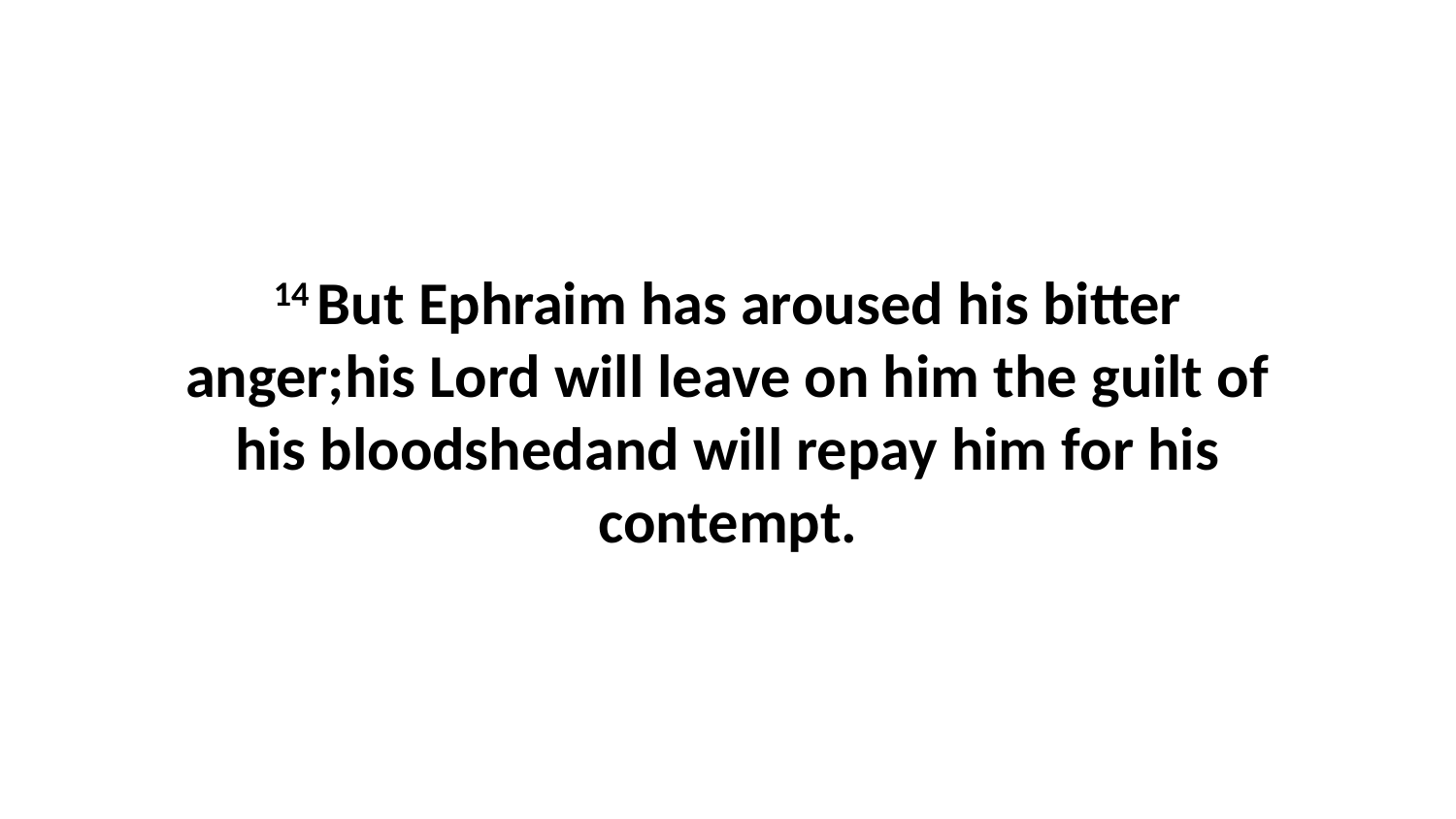

14 But Ephraim has aroused his bitter anger;his Lord will leave on him the guilt of his bloodshedand will repay him for his contempt.